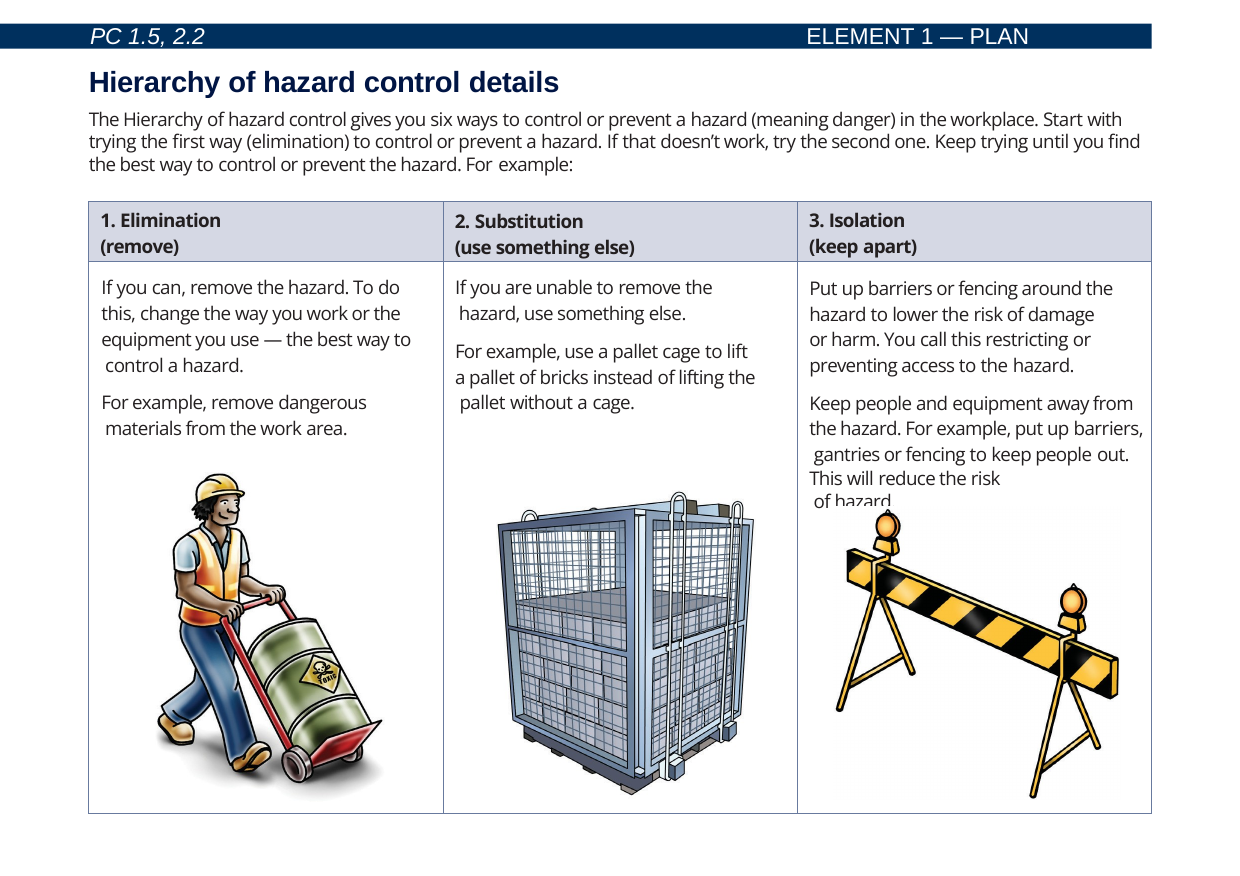

PC 1.5, 2.2	ELEMENT 1 — PLAN WORK/TASK
# Hierarchy of hazard control details
The Hierarchy of hazard control gives you six ways to control or prevent a hazard (meaning danger) in the workplace. Start with  trying the first way (elimination) to control or prevent a hazard. If that doesn’t work, try the second one. Keep trying until you find  the best way to control or prevent the hazard. For example:
| 1. Elimination (remove) | 2. Substitution (use something else) | 3. Isolation (keep apart) |
| --- | --- | --- |
| If you can, remove the hazard. To do this, change the way you work or the equipment you use — the best way to control a hazard. For example, remove dangerous materials from the work area. | If you are unable to remove the hazard, use something else. For example, use a pallet cage to lift a pallet of bricks instead of lifting the pallet without a cage. | Put up barriers or fencing around the hazard to lower the risk of damage or harm. You call this restricting or preventing access to the hazard. Keep people and equipment away from the hazard. For example, put up barriers, gantries or fencing to keep people out. This will reduce the risk of hazard. |